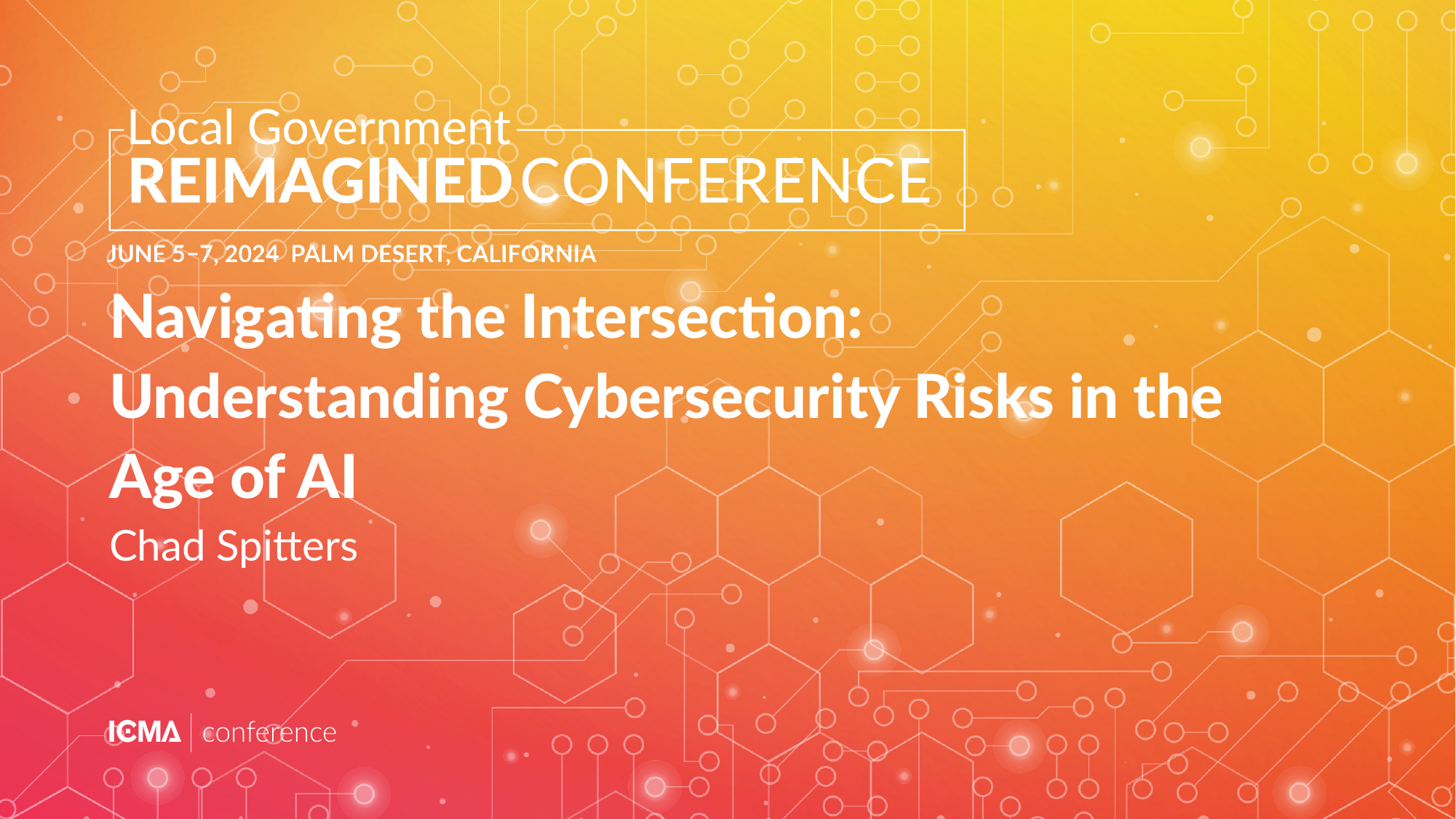

# Navigating the Intersection: Understanding Cybersecurity Risks in the Age of AI
Chad Spitters